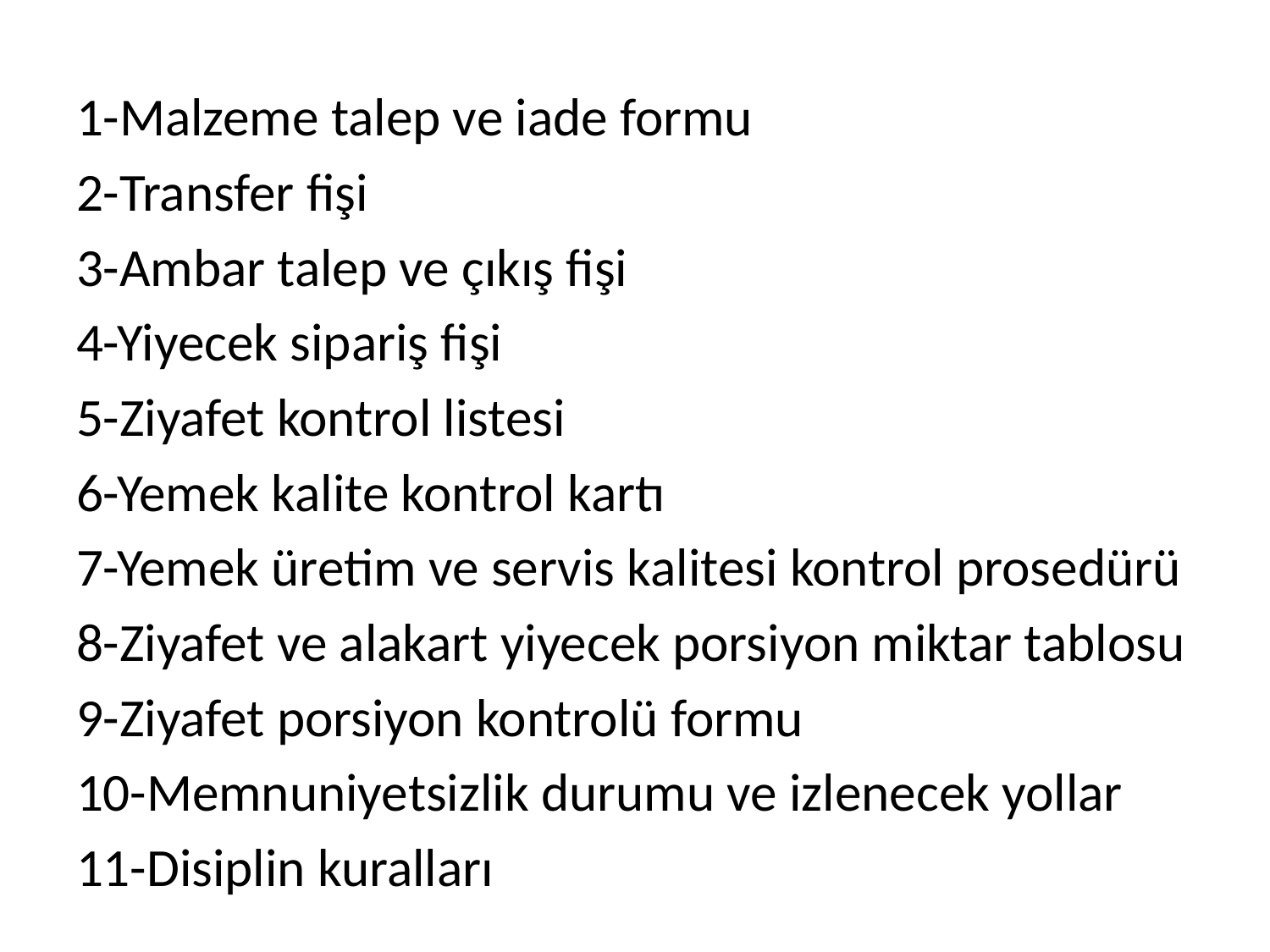

1-Malzeme talep ve iade formu
2-Transfer fişi
3-Ambar talep ve çıkış fişi
4-Yiyecek sipariş fişi
5-Ziyafet kontrol listesi
6-Yemek kalite kontrol kartı
7-Yemek üretim ve servis kalitesi kontrol prosedürü
8-Ziyafet ve alakart yiyecek porsiyon miktar tablosu
9-Ziyafet porsiyon kontrolü formu
10-Memnuniyetsizlik durumu ve izlenecek yollar
11-Disiplin kuralları